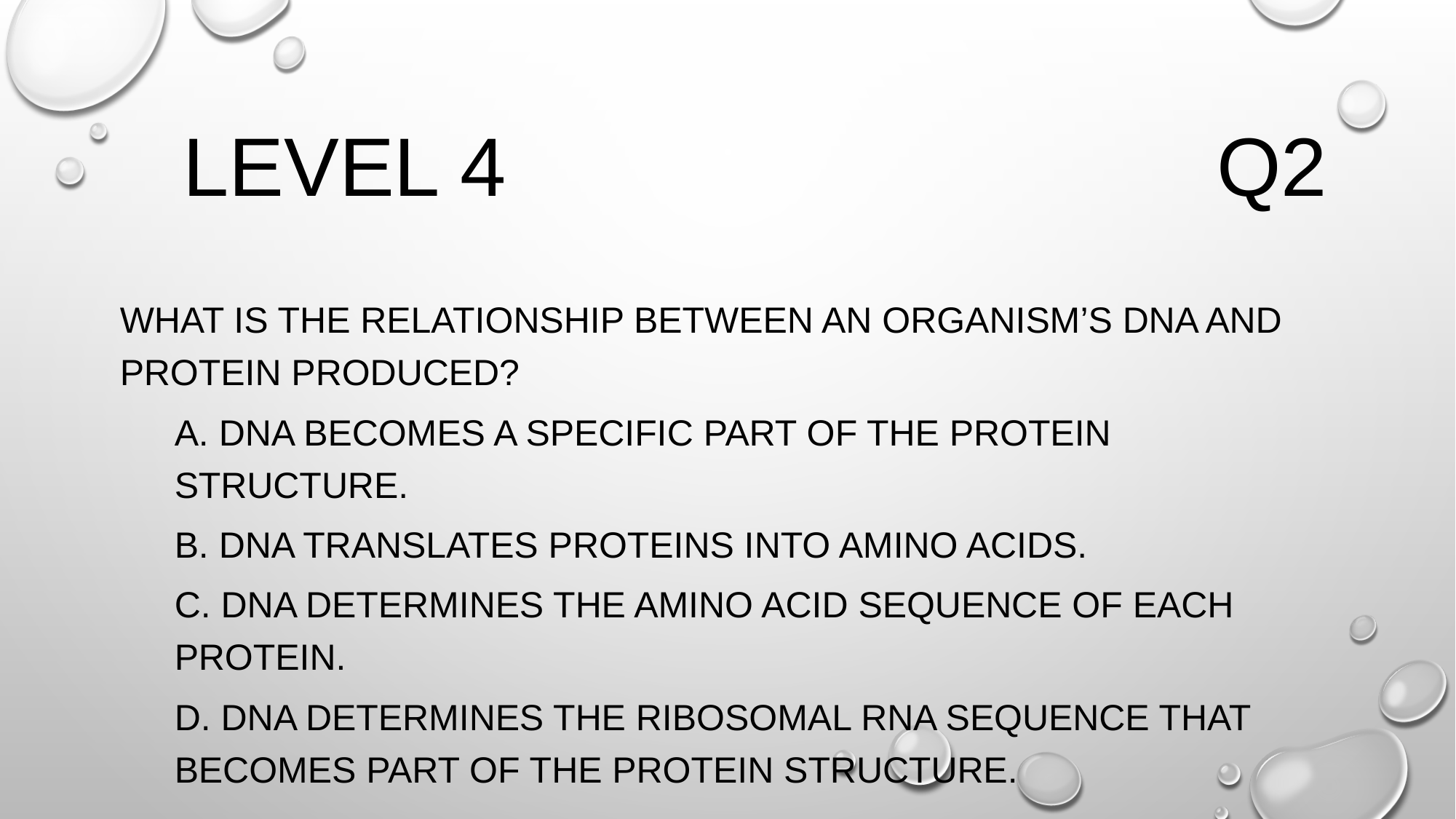

# Level 4                               Q2
What is the relationship between an organism’s DNA and protein produced?
a. DNA becomes a specific part of the protein structure.
b. DNA translates proteins into amino acids.
c. DNA determines the amino acid sequence of each protein.
d. DNA determines the ribosomal RNA sequence that becomes part of the protein structure.